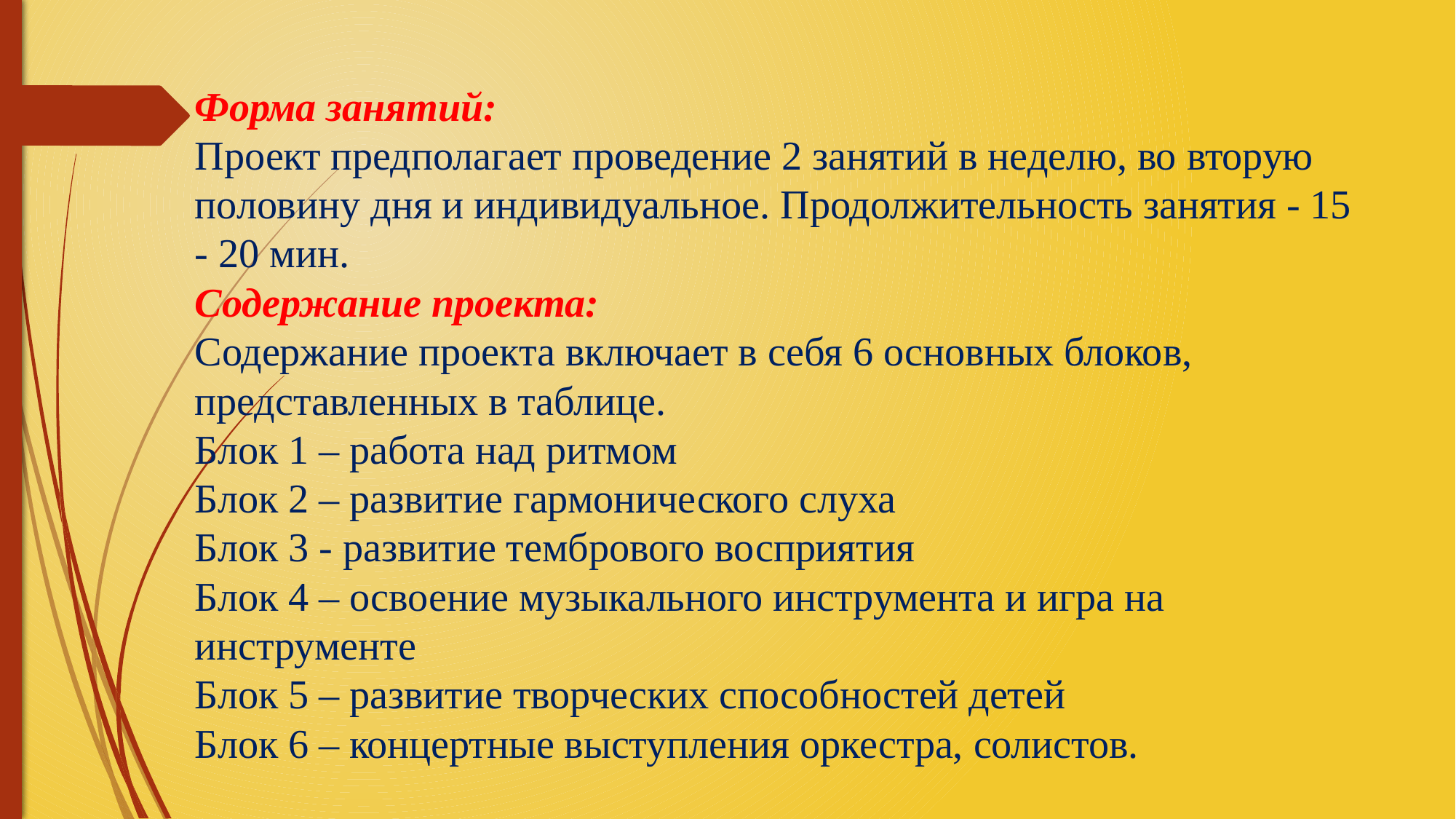

# Форма занятий: Проект предполагает проведение 2 занятий в неделю, во вторую половину дня и индивидуальное. Продолжительность занятия - 15 - 20 мин. Содержание проекта: Содержание проекта включает в себя 6 основных блоков, представленных в таблице. Блок 1 – работа над ритмом Блок 2 – развитие гармонического слуха Блок 3 - развитие тембрового восприятия Блок 4 – освоение музыкального инструмента и игра на инструменте Блок 5 – развитие творческих способностей детей Блок 6 – концертные выступления оркестра, солистов.